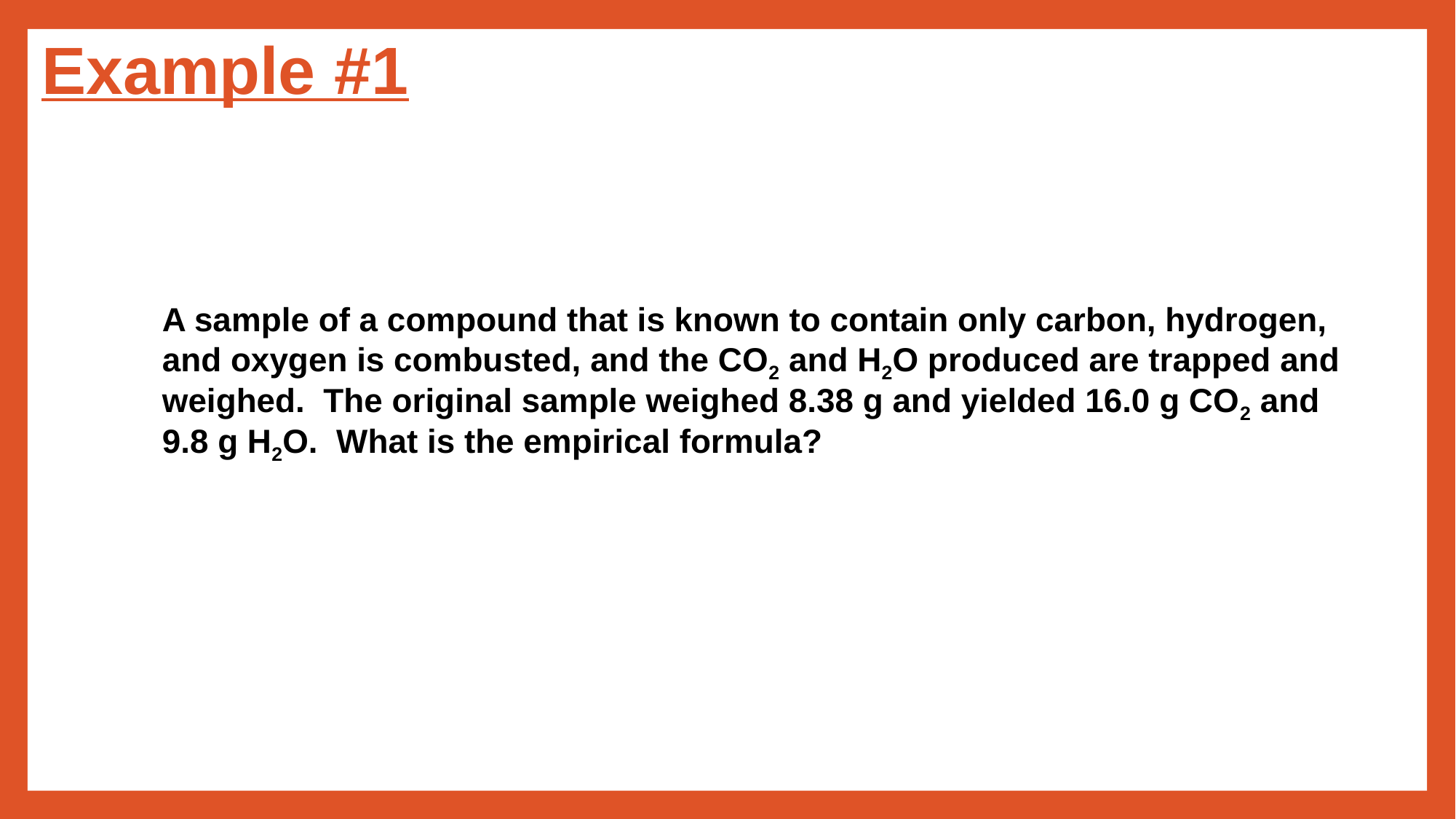

Example #1
# A sample of a compound that is known to contain only carbon, hydrogen, and oxygen is combusted, and the CO2 and H2O produced are trapped and weighed.  The original sample weighed 8.38 g and yielded 16.0 g CO2 and 9.8 g H2O.  What is the empirical formula?